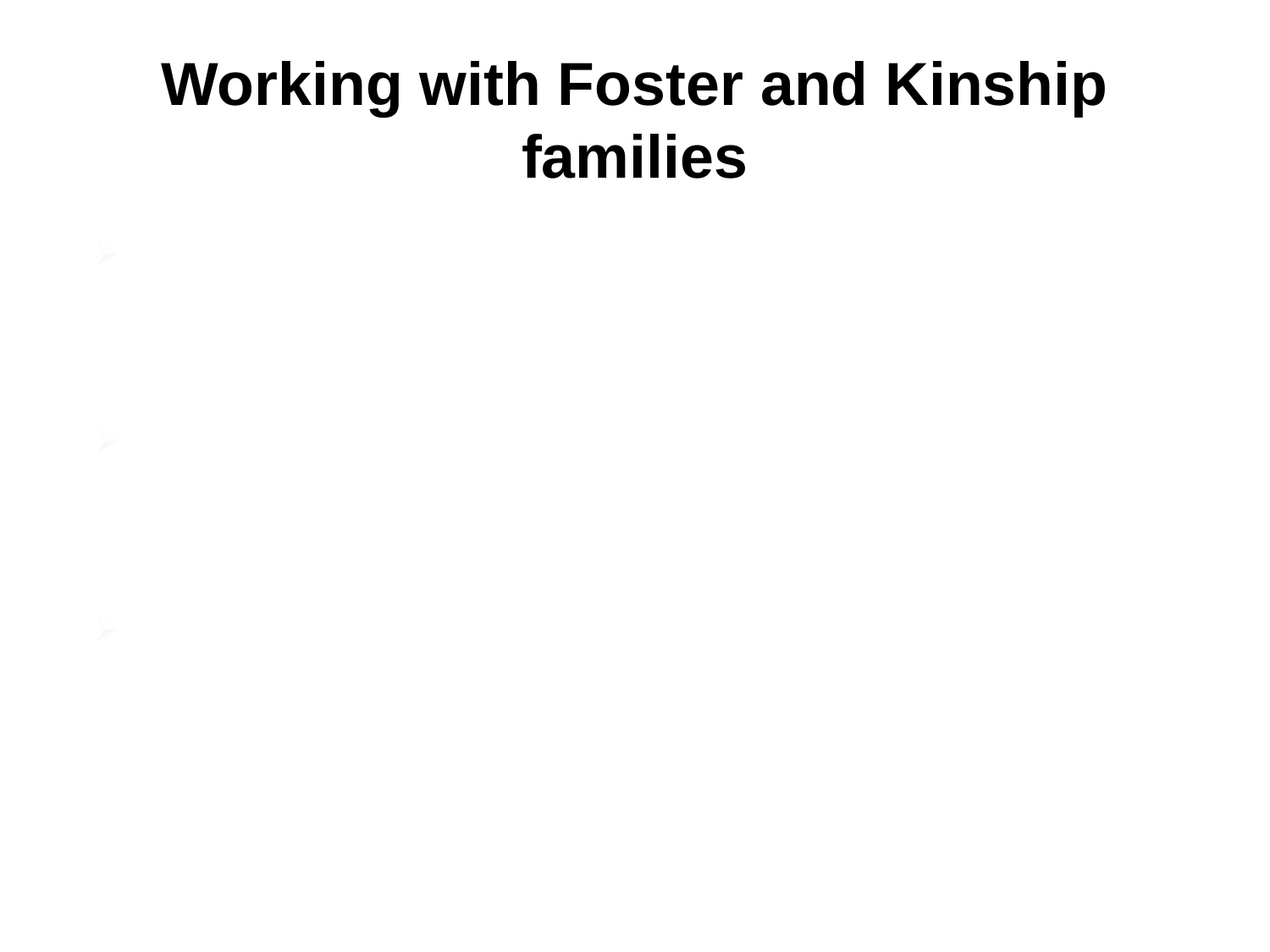

# Working with Foster and Kinship families
Since October 2010 we have worked with 90 different children in Foster Care and 39 children in Kinship Care.
This breaks down into 20% of children we’ve worked with being in Foster Care and 8% being in Kinship care since October 2010.
Currently we have 15 children in Foster Care and 9 children in Kinship Care.